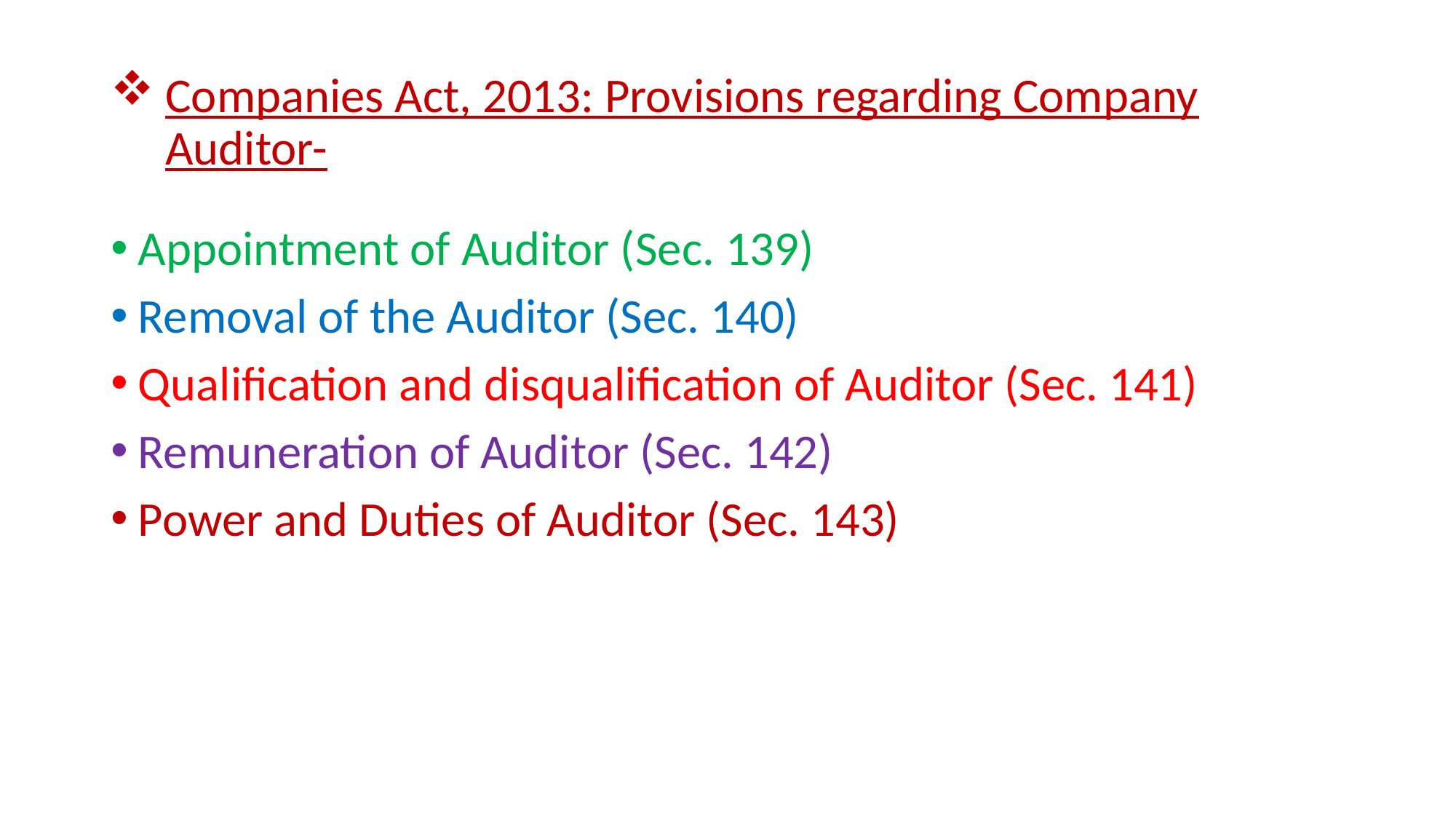

# Companies Act, 2013: Provisions regarding Company Auditor-
Appointment of Auditor (Sec. 139)
Removal of the Auditor (Sec. 140)
Qualification and disqualification of Auditor (Sec. 141)
Remuneration of Auditor (Sec. 142)
Power and Duties of Auditor (Sec. 143)